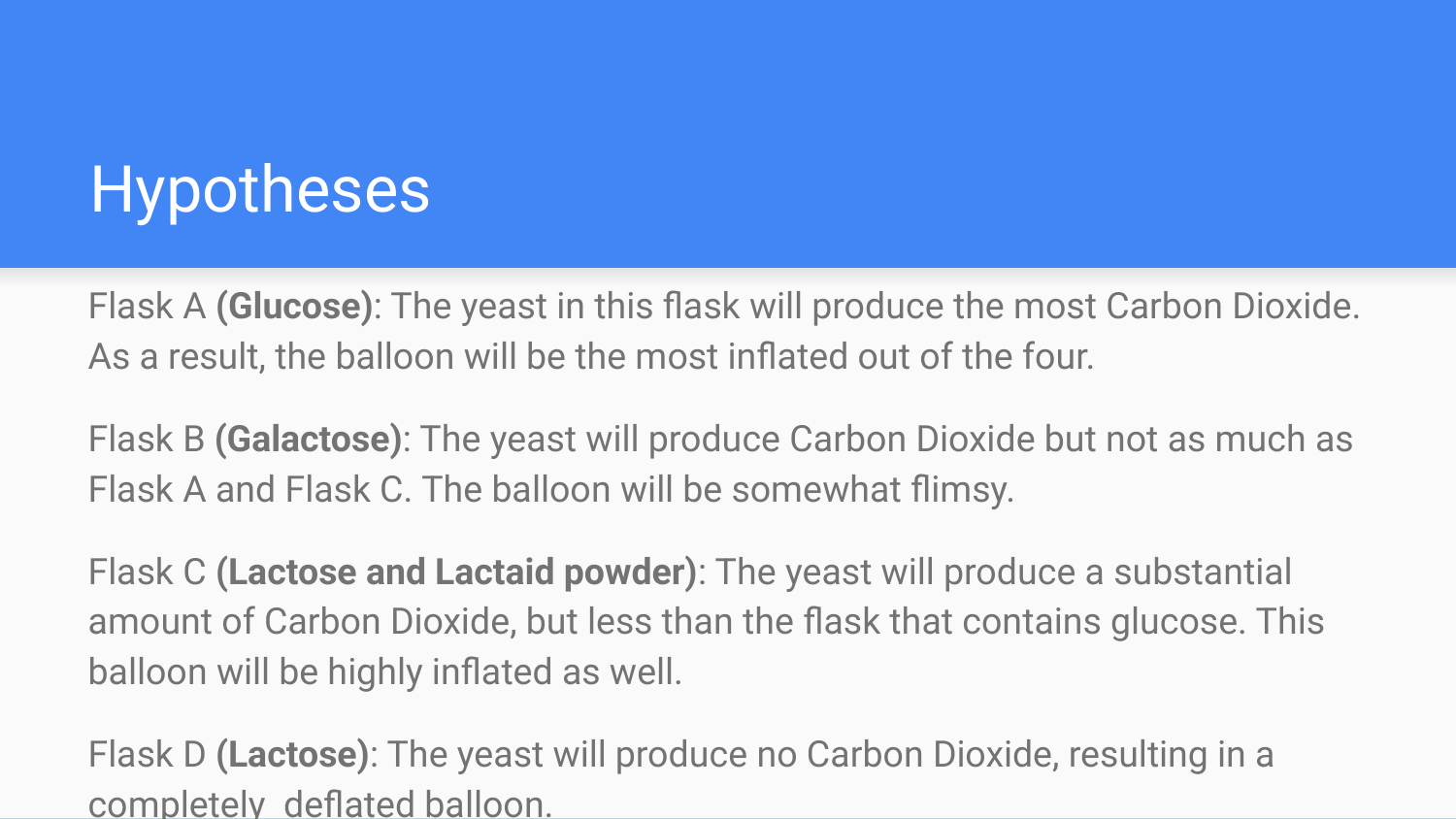

# Hypotheses
Flask A (Glucose): The yeast in this flask will produce the most Carbon Dioxide. As a result, the balloon will be the most inflated out of the four.
Flask B (Galactose): The yeast will produce Carbon Dioxide but not as much as Flask A and Flask C. The balloon will be somewhat flimsy.
Flask C (Lactose and Lactaid powder): The yeast will produce a substantial amount of Carbon Dioxide, but less than the flask that contains glucose. This balloon will be highly inflated as well.
Flask D (Lactose): The yeast will produce no Carbon Dioxide, resulting in a completely  deflated balloon.